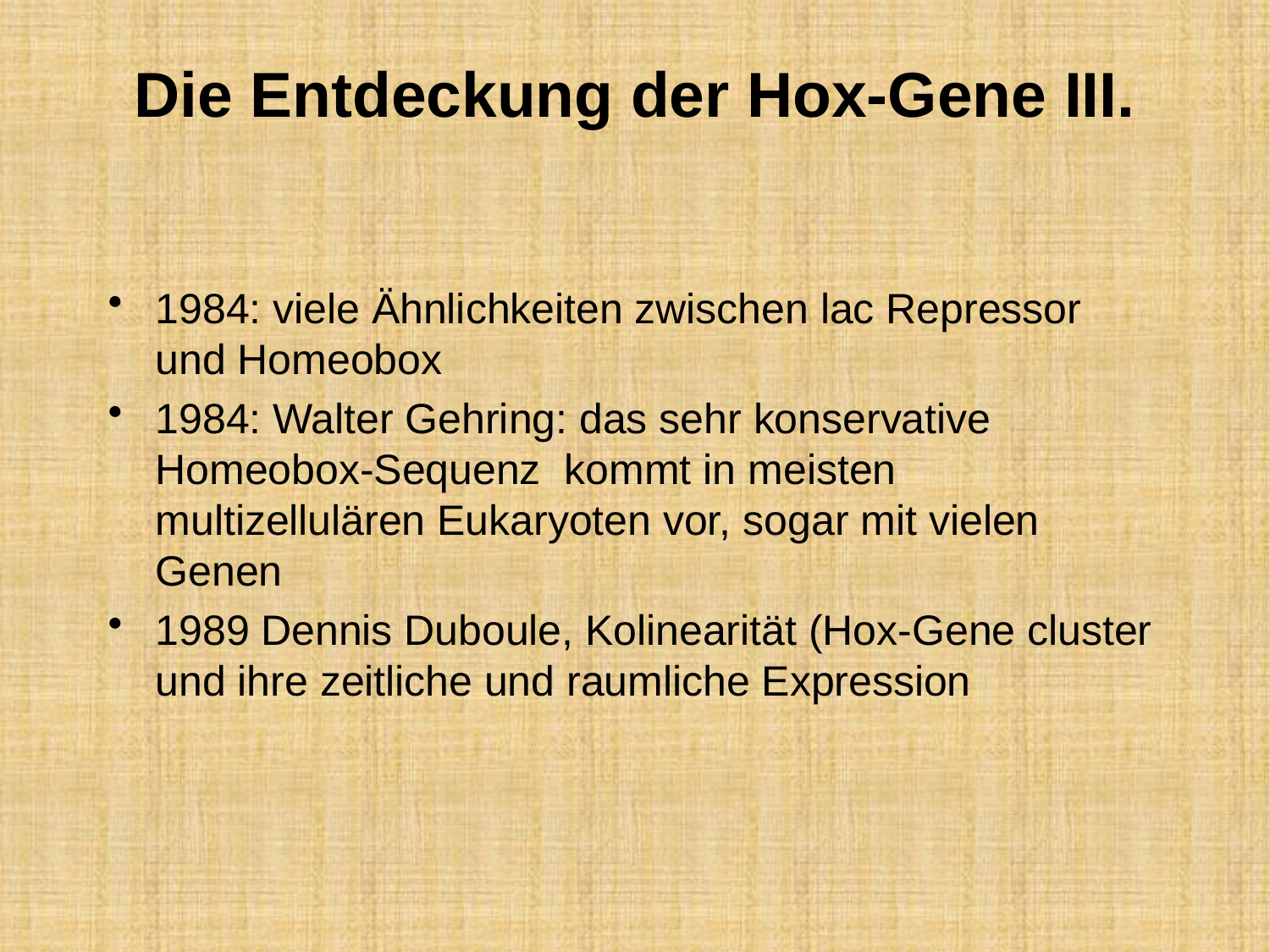

# Die Entdeckung der Hox-Gene III.
1984: viele Ähnlichkeiten zwischen lac Repressor und Homeobox
1984: Walter Gehring: das sehr konservative Homeobox-Sequenz  kommt in meisten multizellulären Eukaryoten vor, sogar mit vielen Genen
1989 Dennis Duboule, Kolinearität (Hox-Gene cluster und ihre zeitliche und raumliche Expression